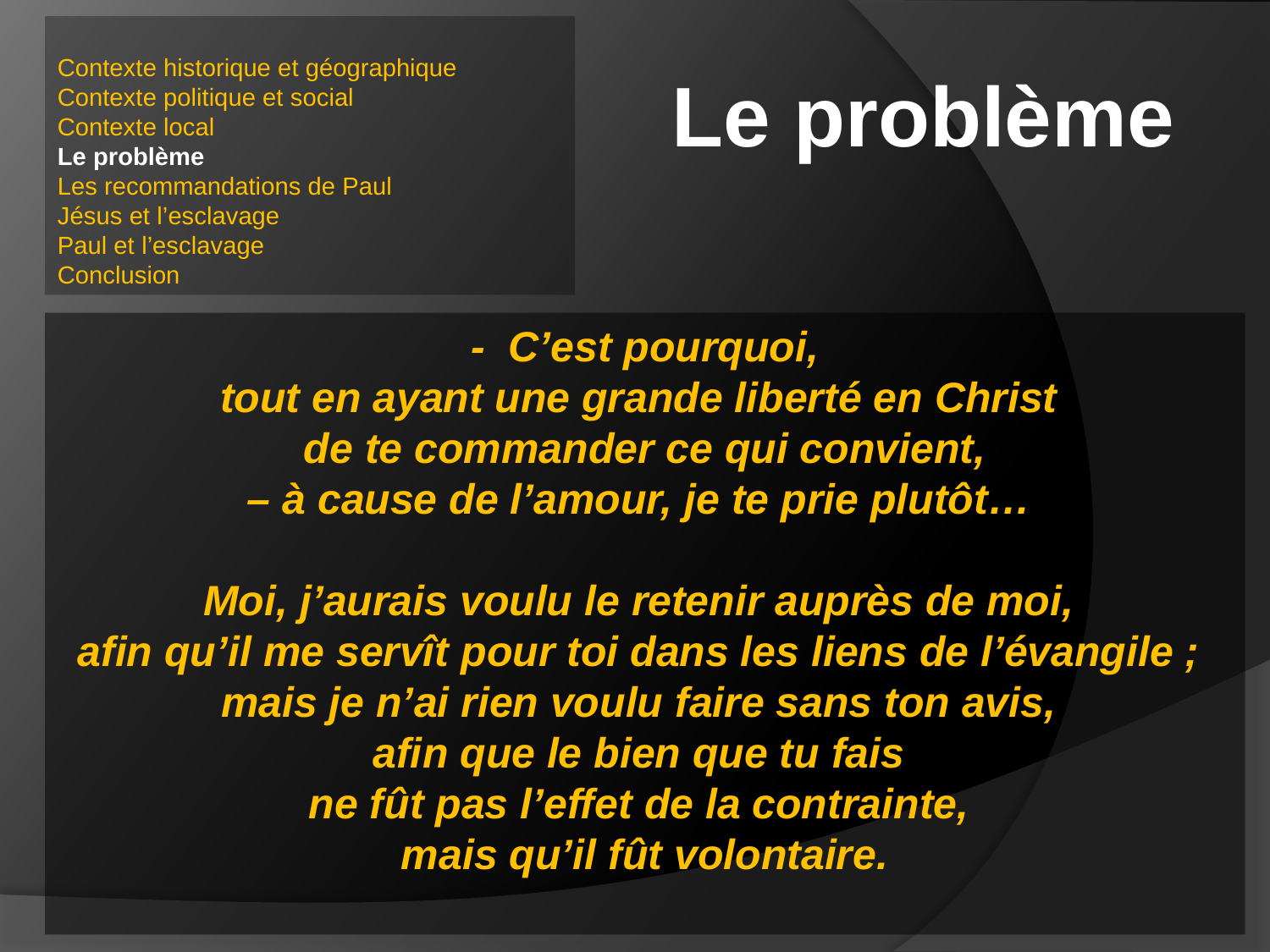

Contexte historique et géographique
Contexte politique et social
Contexte local
Le problème
Les recommandations de Paul
Jésus et l’esclavage
Paul et l’esclavage
Conclusion
Le problème

 -  C’est pourquoi,
tout en ayant une grande liberté en Christ
de te commander ce qui convient,
 – à cause de l’amour, je te prie plutôt…

Moi, j’aurais voulu le retenir auprès de moi,
afin qu’il me servît pour toi dans les liens de l’évangile ;  mais je n’ai rien voulu faire sans ton avis,
afin que le bien que tu fais
ne fût pas l’effet de la contrainte,
mais qu’il fût volontaire.